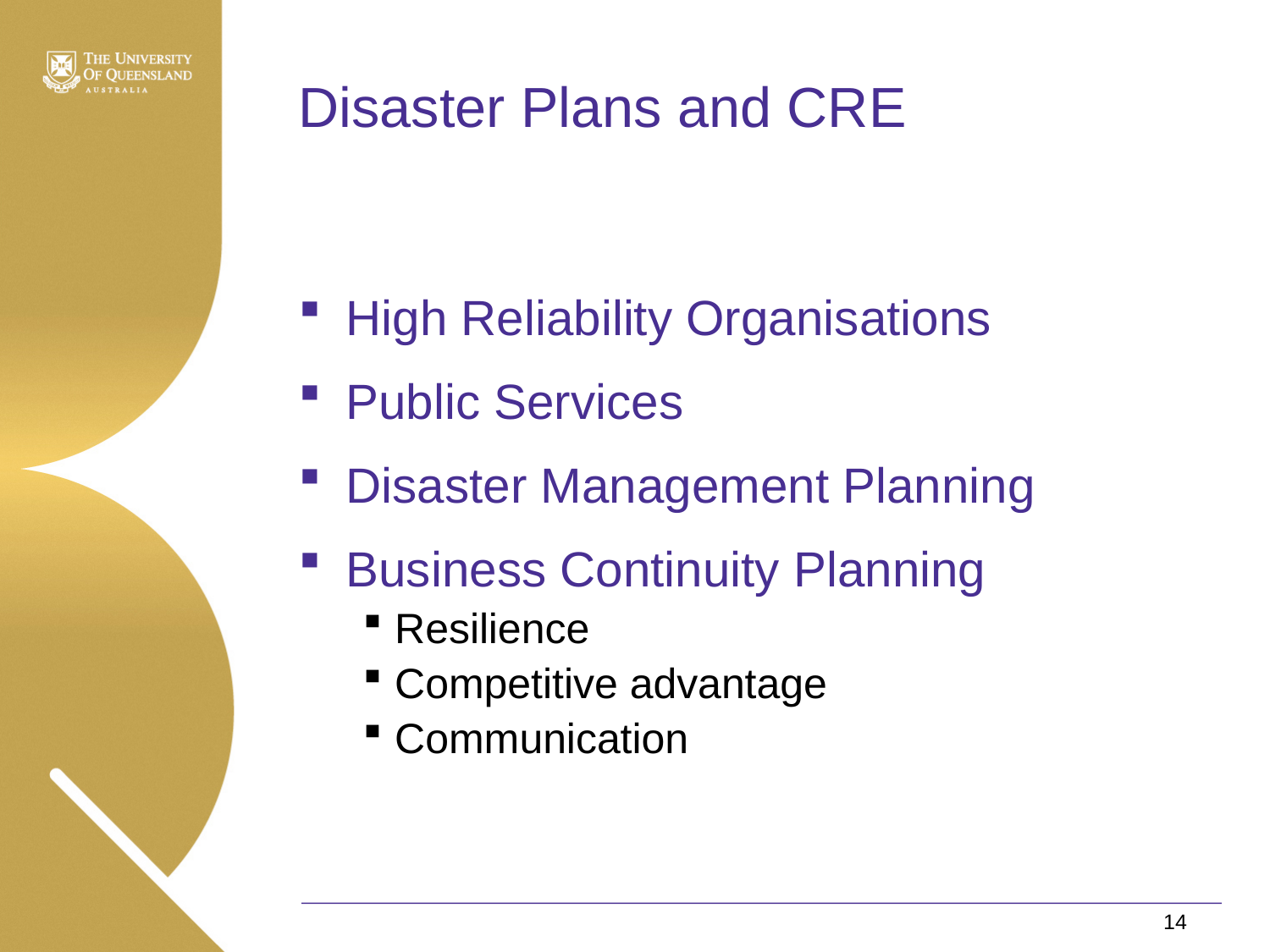

# Disaster Plans and CRE
High Reliability Organisations
Public Services
Disaster Management Planning
Business Continuity Planning
Resilience
Competitive advantage
Communication
14